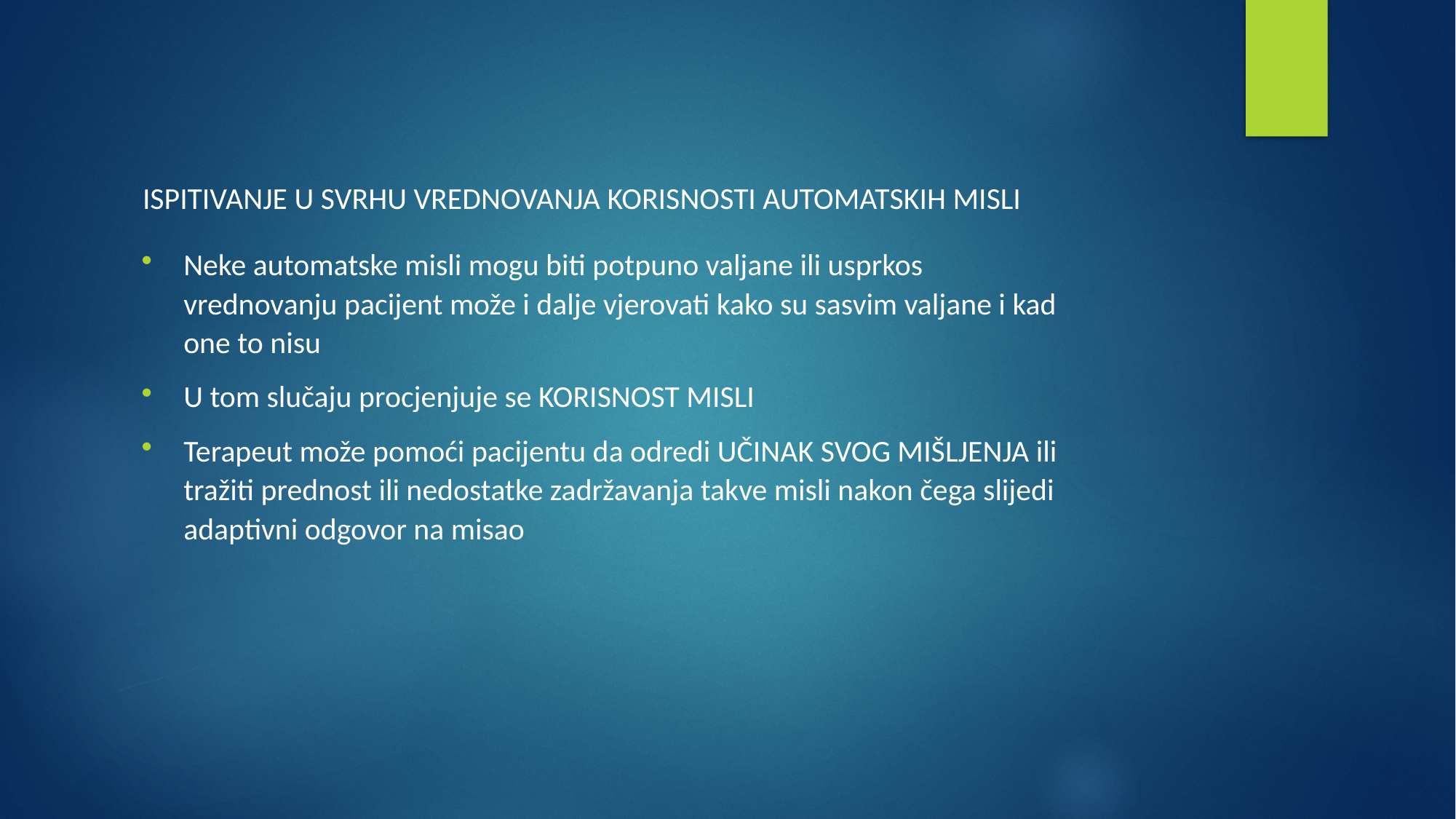

#
ISPITIVANJE U SVRHU VREDNOVANJA KORISNOSTI AUTOMATSKIH MISLI
Neke automatske misli mogu biti potpuno valjane ili usprkos vrednovanju pacijent može i dalje vjerovati kako su sasvim valjane i kad one to nisu
U tom slučaju procjenjuje se KORISNOST MISLI
Terapeut može pomoći pacijentu da odredi UČINAK SVOG MIŠLJENJA ili tražiti prednost ili nedostatke zadržavanja takve misli nakon čega slijedi adaptivni odgovor na misao